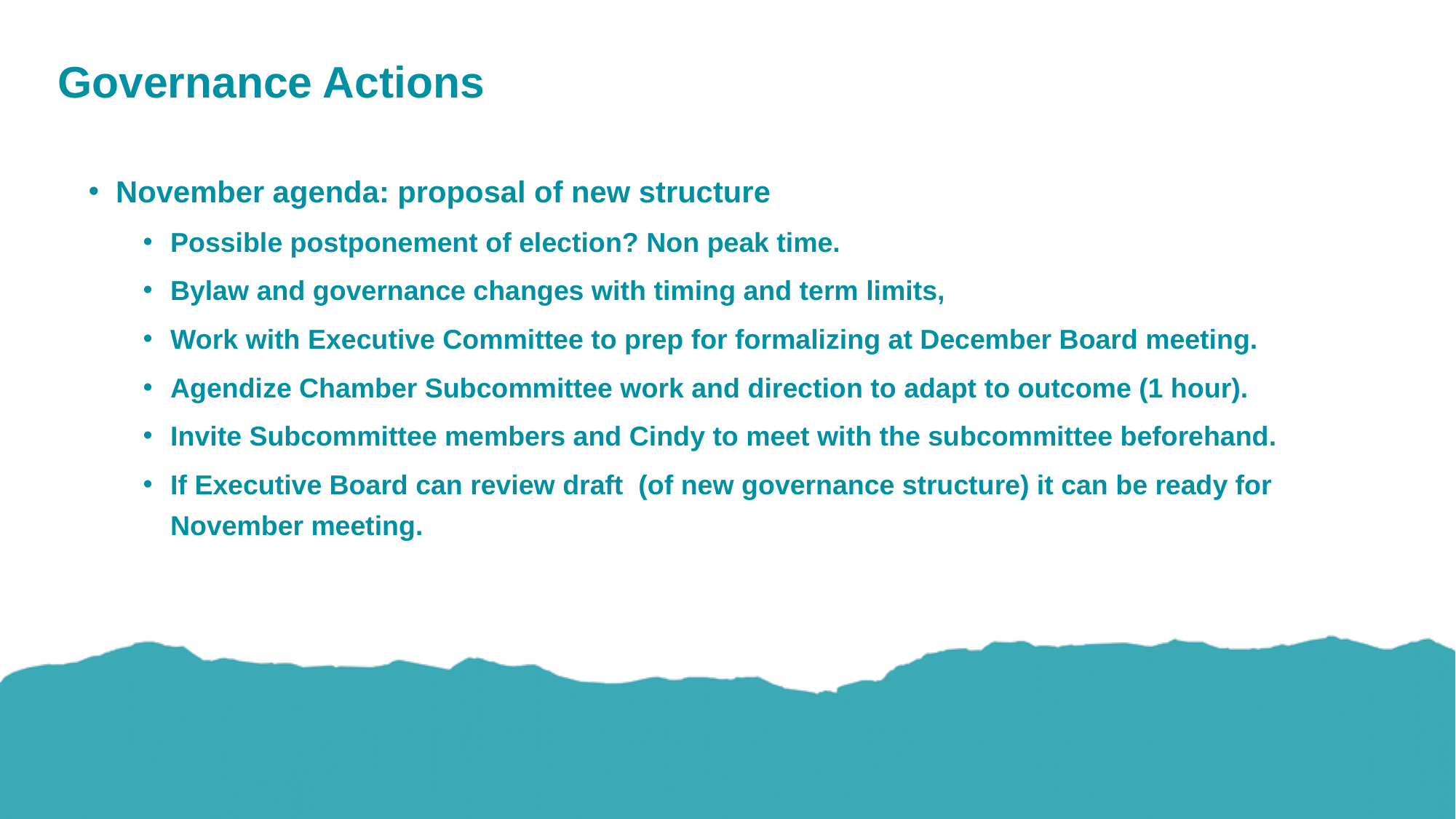

# Governance Actions
November agenda: proposal of new structure
Possible postponement of election? Non peak time.
Bylaw and governance changes with timing and term limits,
Work with Executive Committee to prep for formalizing at December Board meeting.
Agendize Chamber Subcommittee work and direction to adapt to outcome (1 hour).
Invite Subcommittee members and Cindy to meet with the subcommittee beforehand.
If Executive Board can review draft  (of new governance structure) it can be ready for November meeting.